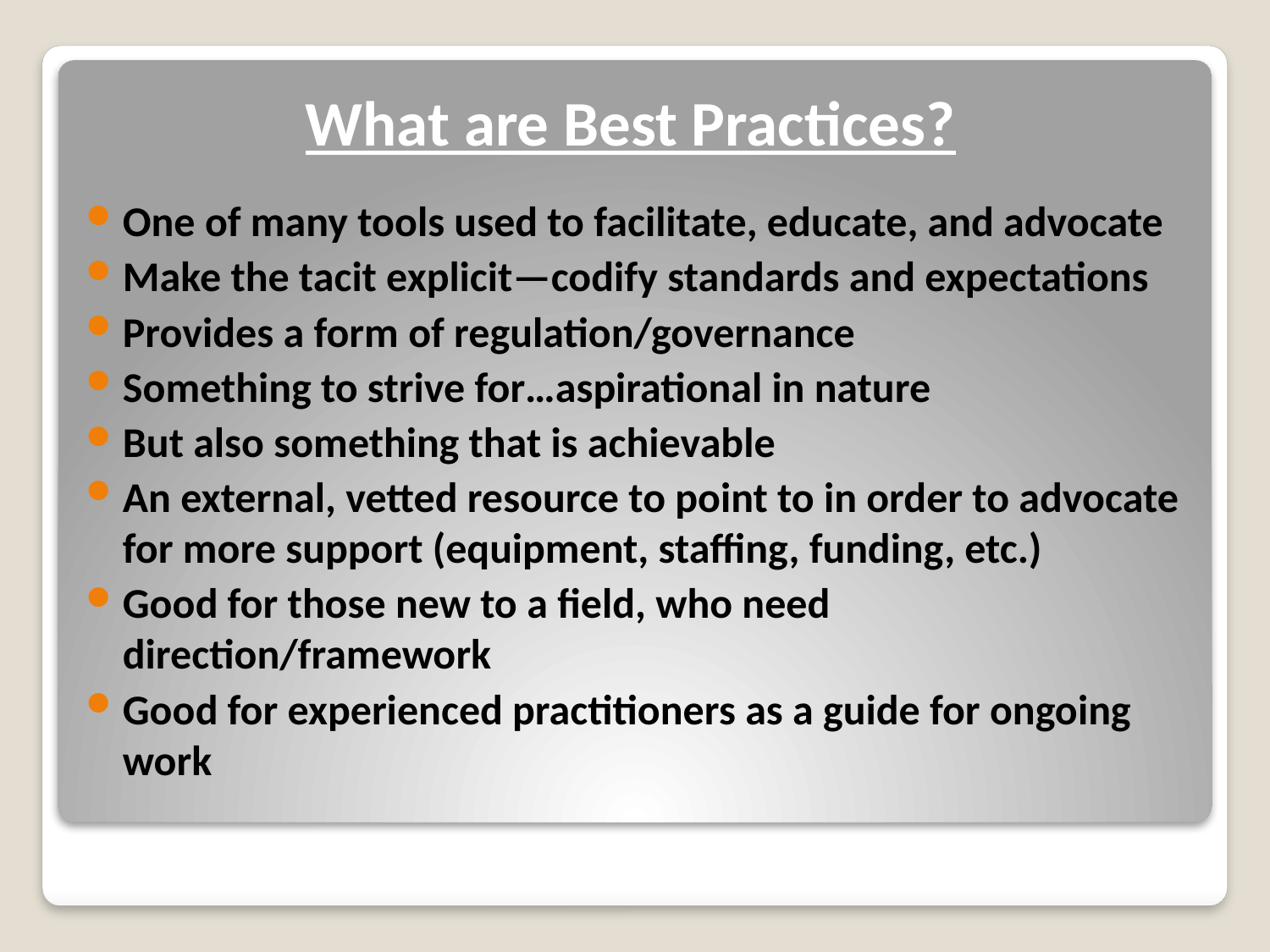

# What are Best Practices?
One of many tools used to facilitate, educate, and advocate
Make the tacit explicit—codify standards and expectations
Provides a form of regulation/governance
Something to strive for…aspirational in nature
But also something that is achievable
An external, vetted resource to point to in order to advocate for more support (equipment, staffing, funding, etc.)
Good for those new to a field, who need direction/framework
Good for experienced practitioners as a guide for ongoing work